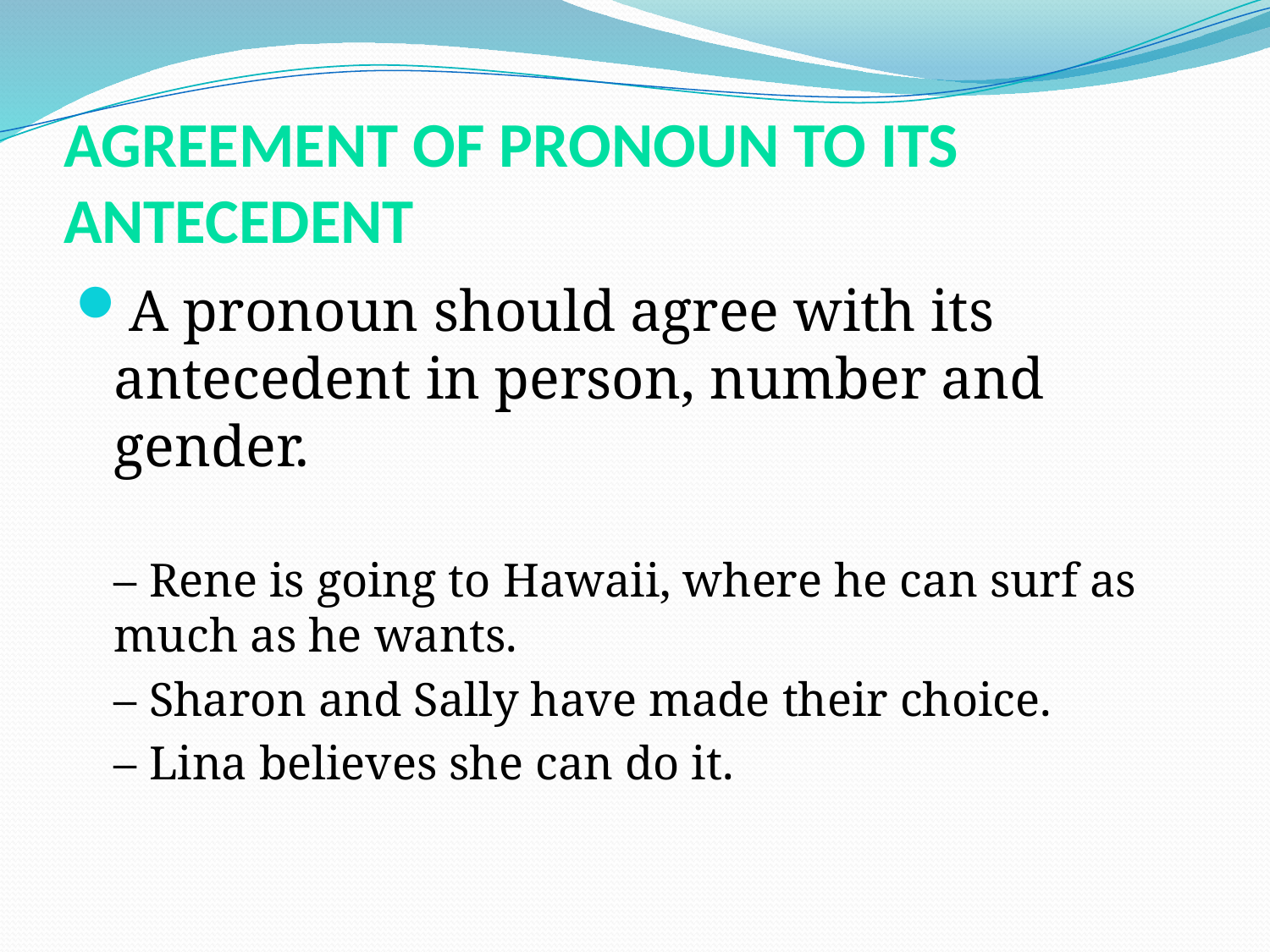

# Agreement of pronoun to its antecedent
A pronoun should agree with its antecedent in person, number and gender.

	– Rene is going to Hawaii, where he can surf as much as he wants.
	– Sharon and Sally have made their choice.
	– Lina believes she can do it.